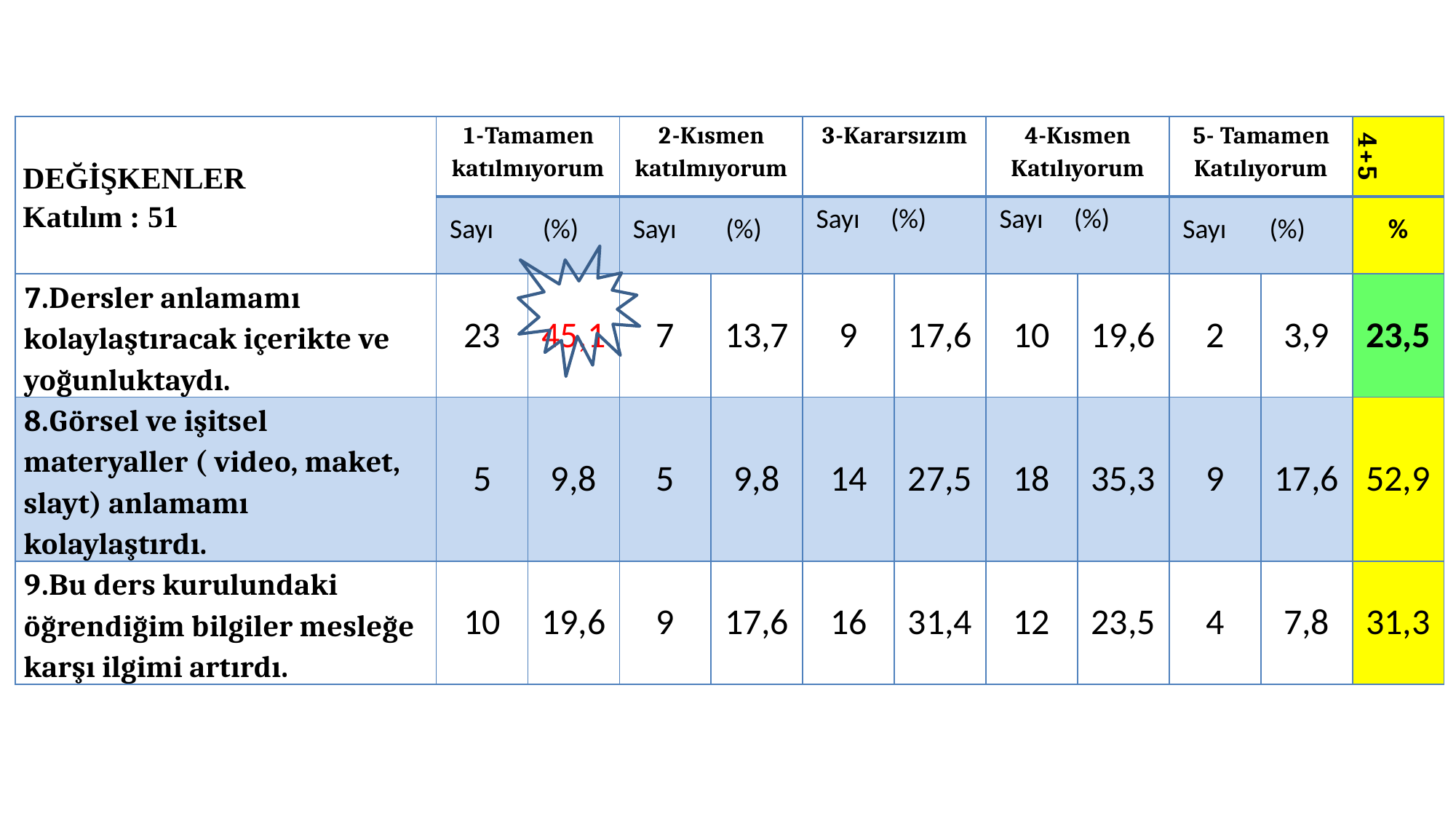

| DEĞİŞKENLER Katılım : 51 | 1-Tamamen katılmıyorum |  | 2-Kısmen katılmıyorum |  | 3-Kararsızım |  | 4-Kısmen Katılıyorum |  | 5- Tamamen Katılıyorum |  | 4+5 |
| --- | --- | --- | --- | --- | --- | --- | --- | --- | --- | --- | --- |
|  | Sayı (%) |  | Sayı (%) |  | Sayı (%) |  | Sayı (%) |  | Sayı (%) |  | % |
| 7.Dersler anlamamı kolaylaştıracak içerikte ve yoğunluktaydı. | 23 | 45,1 | 7 | 13,7 | 9 | 17,6 | 10 | 19,6 | 2 | 3,9 | 23,5 |
| 8.Görsel ve işitsel materyaller ( video, maket, slayt) anlamamı kolaylaştırdı. | 5 | 9,8 | 5 | 9,8 | 14 | 27,5 | 18 | 35,3 | 9 | 17,6 | 52,9 |
| 9.Bu ders kurulundaki öğrendiğim bilgiler mesleğe karşı ilgimi artırdı. | 10 | 19,6 | 9 | 17,6 | 16 | 31,4 | 12 | 23,5 | 4 | 7,8 | 31,3 |